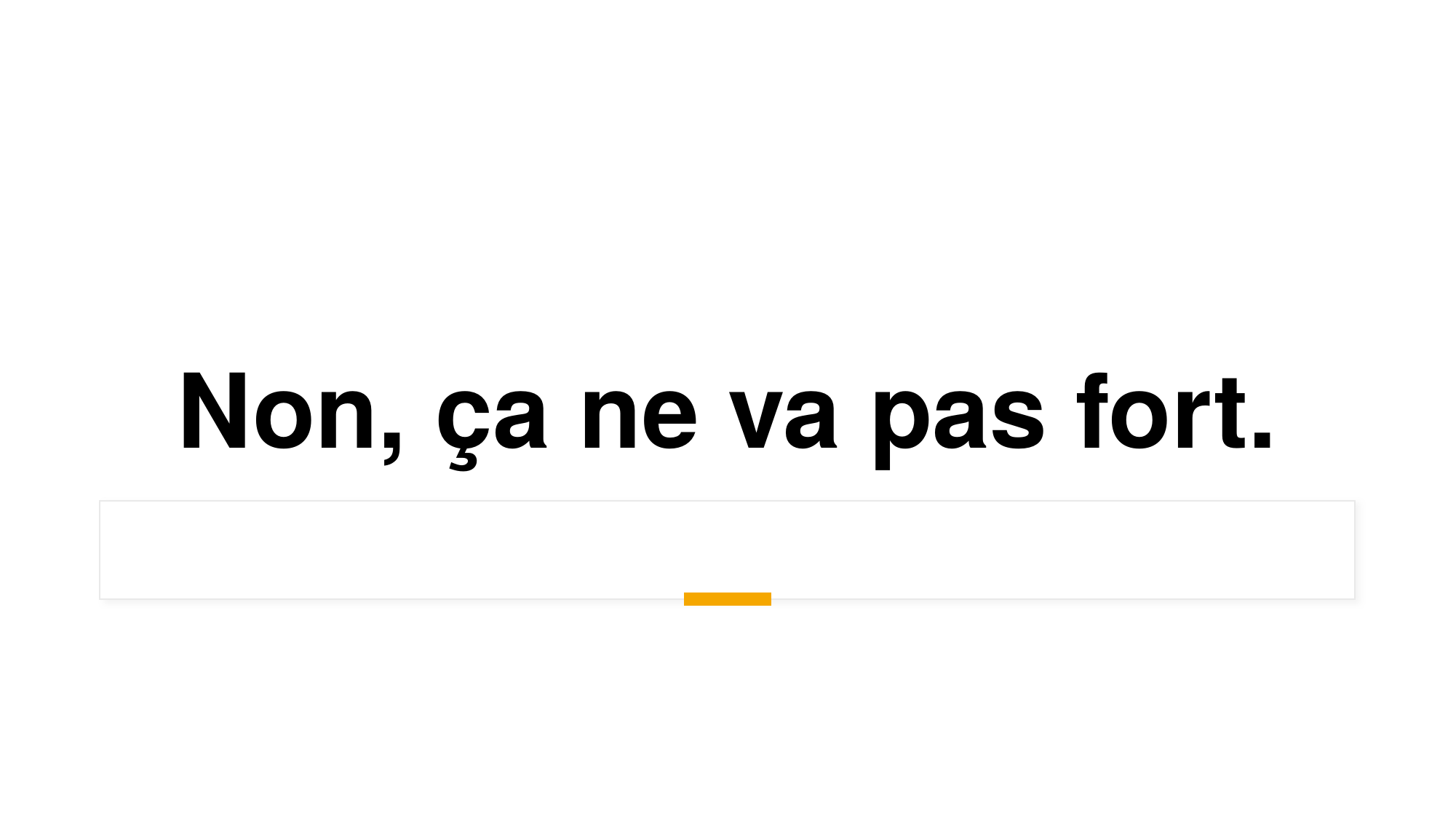

# Non, ça ne va pas fort.